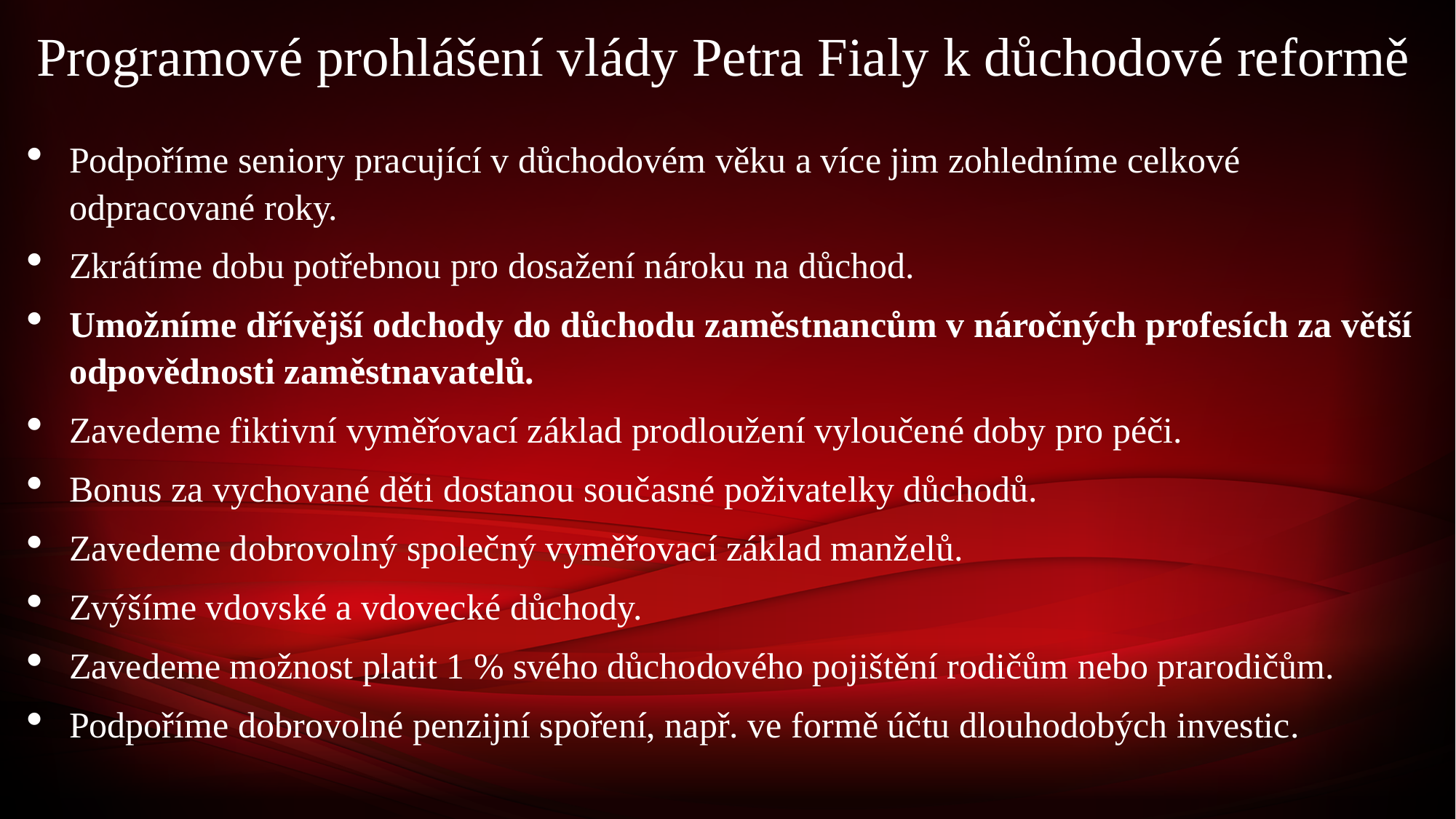

Programové prohlášení vlády Petra Fialy k důchodové reformě
Podpoříme seniory pracující v důchodovém věku a více jim zohledníme celkové odpracované roky.
Zkrátíme dobu potřebnou pro dosažení nároku na důchod.
Umožníme dřívější odchody do důchodu zaměstnancům v náročných profesích za větší odpovědnosti zaměstnavatelů.
Zavedeme fiktivní vyměřovací základ prodloužení vyloučené doby pro péči.
Bonus za vychované děti dostanou současné poživatelky důchodů.
Zavedeme dobrovolný společný vyměřovací základ manželů.
Zvýšíme vdovské a vdovecké důchody.
Zavedeme možnost platit 1 % svého důchodového pojištění rodičům nebo prarodičům.
Podpoříme dobrovolné penzijní spoření, např. ve formě účtu dlouhodobých investic.